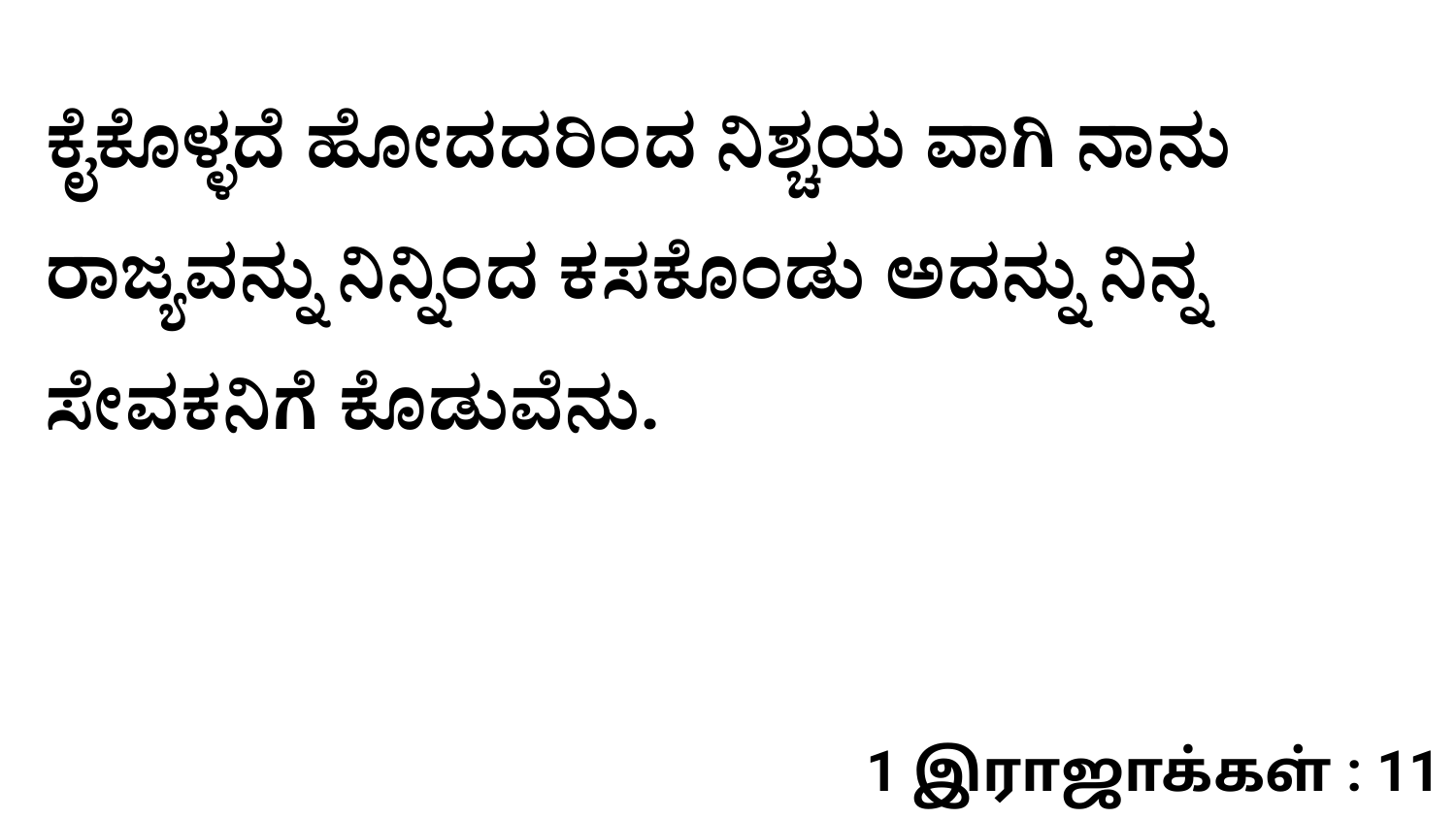

ಕೈಕೊಳ್ಳದೆ ಹೋದದರಿಂದ ನಿಶ್ಚಯ ವಾಗಿ ನಾನು ರಾಜ್ಯವನ್ನು ನಿನ್ನಿಂದ ಕಸಕೊಂಡು ಅದನ್ನು ನಿನ್ನ ಸೇವಕನಿಗೆ ಕೊಡುವೆನು.
1 இராஜாக்கள் : 11